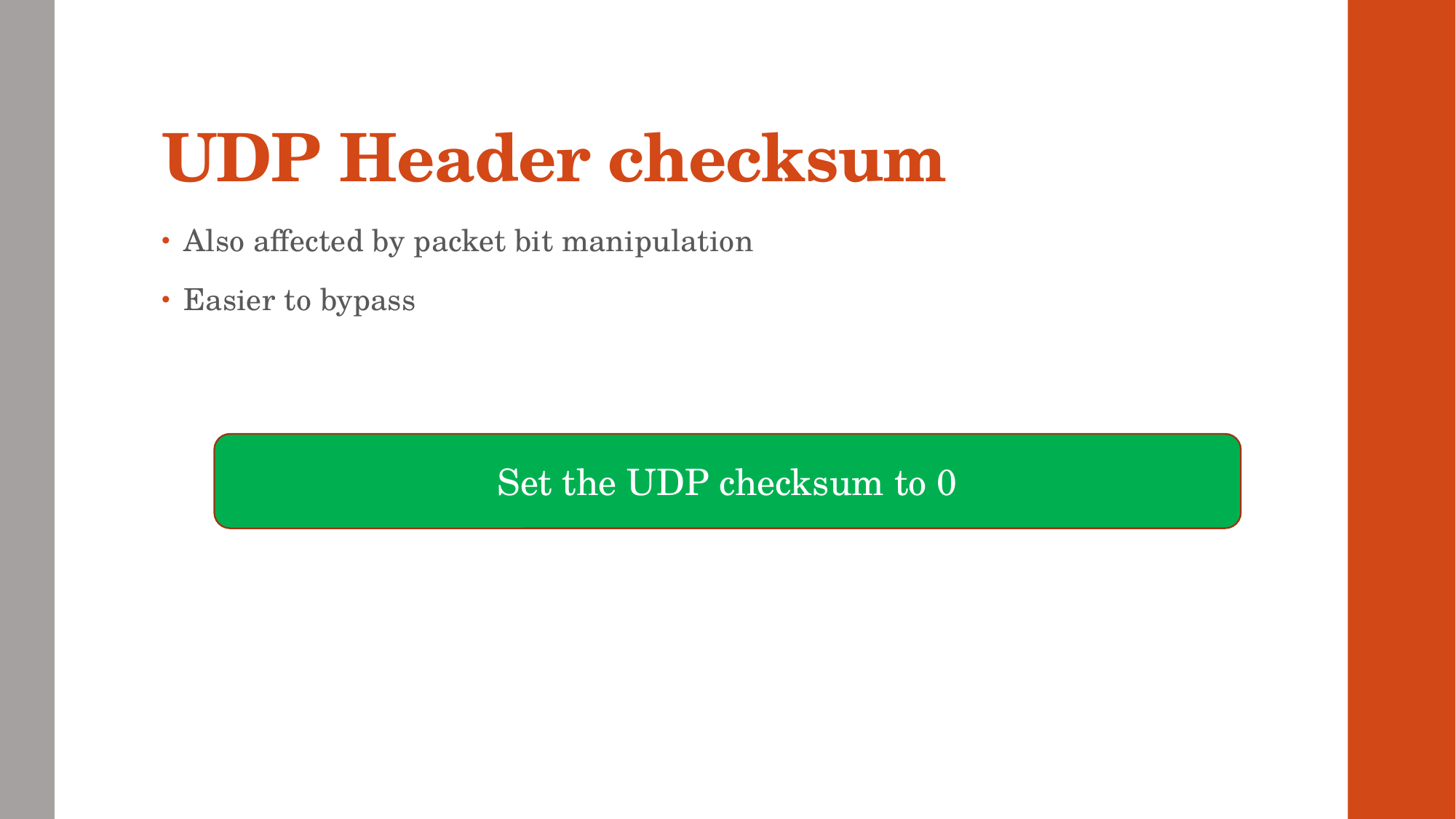

# UDP Header checksum
Also affected by packet bit manipulation
Easier to bypass

Set the UDP checksum to 0